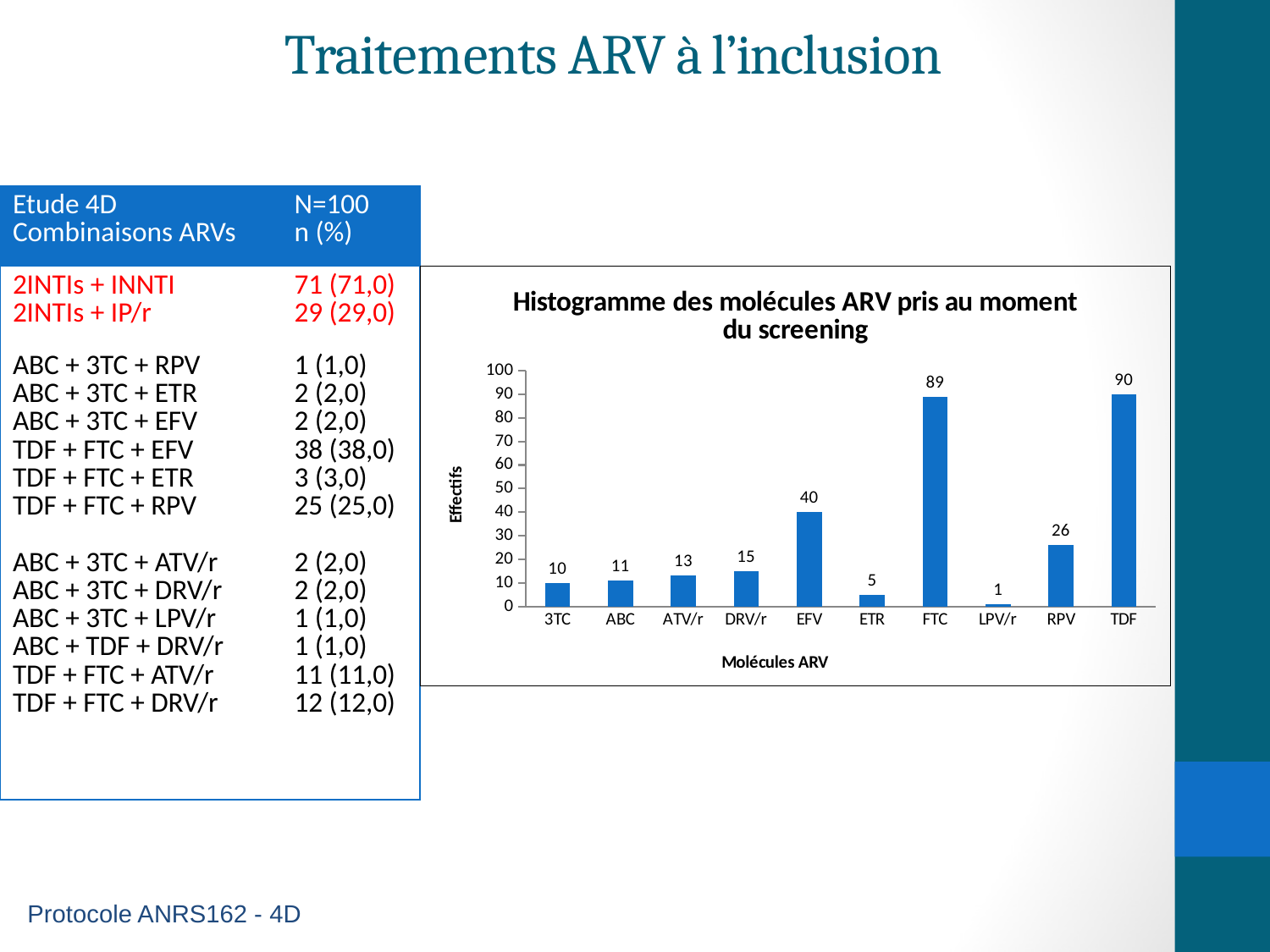

# Traitements ARV à l’inclusion
| Etude 4D Combinaisons ARVs | N=100 n (%) |
| --- | --- |
| 2INTIs + INNTI 2INTIs + IP/r | 71 (71,0) 29 (29,0) |
| ABC + 3TC + RPV ABC + 3TC + ETR ABC + 3TC + EFV TDF + FTC + EFV TDF + FTC + ETR TDF + FTC + RPV ABC + 3TC + ATV/r ABC + 3TC + DRV/r ABC + 3TC + LPV/r ABC + TDF + DRV/r TDF + FTC + ATV/r TDF + FTC + DRV/r | 1 (1,0) 2 (2,0) 2 (2,0) 38 (38,0) 3 (3,0) 25 (25,0) 2 (2,0) 2 (2,0) 1 (1,0) 1 (1,0) 11 (11,0) 12 (12,0) |

### Chart: Histogramme des molécules ARV pris au moment du screening

| Category |  |
|---|---|
| 3TC | 10.0 |
| ABC | 11.0 |
| ATV/r | 13.0 |
| DRV/r | 15.0 |
| EFV | 40.0 |
| ETR | 5.0 |
| FTC | 89.0 |
| LPV/r | 1.0 |
| RPV | 26.0 |
| TDF | 90.0 |
Protocole ANRS162 - 4D